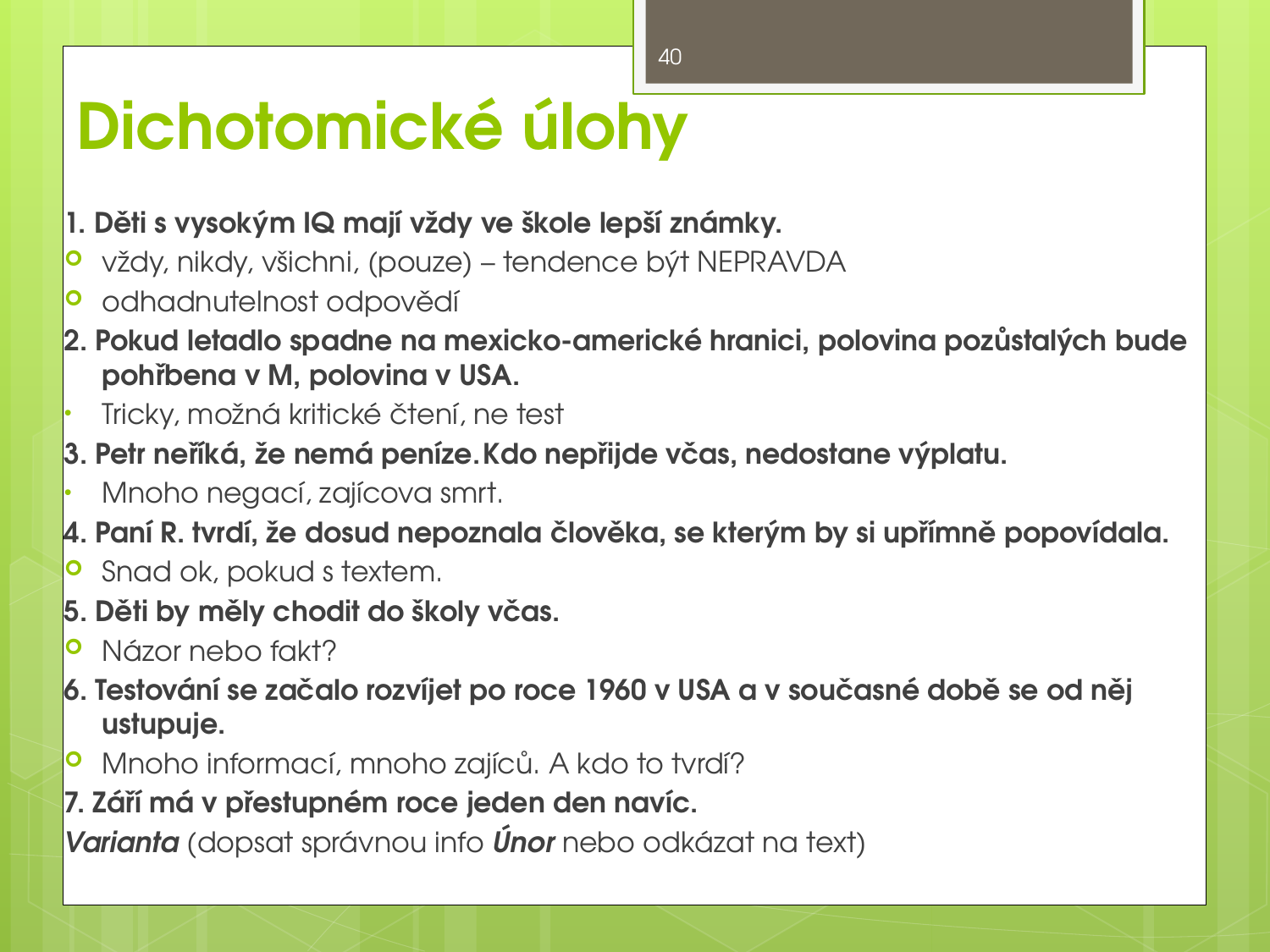

40
# Dichotomické úlohy
1. Děti s vysokým IQ mají vždy ve škole lepší známky.
vždy, nikdy, všichni, (pouze) – tendence být NEPRAVDA
odhadnutelnost odpovědí
2. Pokud letadlo spadne na mexicko-americké hranici, polovina pozůstalých bude pohřbena v M, polovina v USA.
Tricky, možná kritické čtení, ne test
3. Petr neříká, že nemá peníze.	Kdo nepřijde včas, nedostane výplatu.
Mnoho negací, zajícova smrt.
4. Paní R. tvrdí, že dosud nepoznala člověka, se kterým by si upřímně popovídala.
Snad ok, pokud s textem.
5. Děti by měly chodit do školy včas.
Názor nebo fakt?
6. Testování se začalo rozvíjet po roce 1960 v USA a v současné době se od něj ustupuje.
Mnoho informací, mnoho zajíců. A kdo to tvrdí?
7. Září má v přestupném roce jeden den navíc.
Varianta (dopsat správnou info Únor nebo odkázat na text)